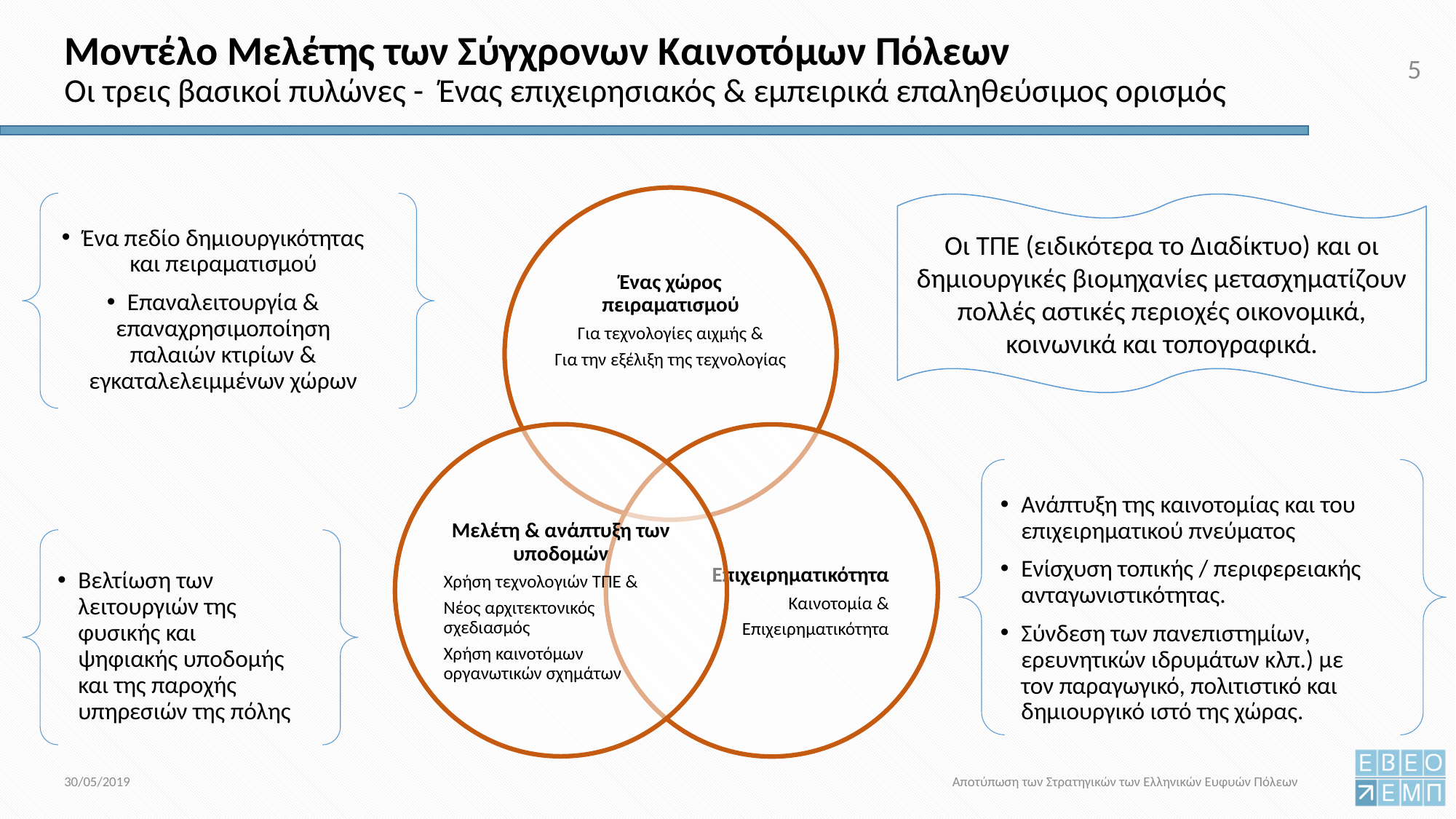

# Μοντέλο Μελέτης των Σύγχρονων Καινοτόμων Πόλεων Οι τρεις βασικοί πυλώνες -  Ένας επιχειρησιακός & εμπειρικά επαληθεύσιμος ορισμός
Ένας χώρος πειραματισμού
Για τεχνολογίες αιχμής &
Για την εξέλιξη της τεχνολογίας
Επιχειρηματικότητα
Καινοτομία &
Επιχειρηματικότητα
Μελέτη & ανάπτυξη των υποδομών
Χρήση τεχνολογιών ΤΠΕ &
Νέος αρχιτεκτονικός σχεδιασμός
Χρήση καινοτόμων οργανωτικών σχημάτων
Ένα πεδίο δημιουργικότητας και πειραματισμού
Επαναλειτουργία & επαναχρησιμοποίηση παλαιών κτιρίων & εγκαταλελειμμένων χώρων
Οι ΤΠΕ (ειδικότερα το Διαδίκτυο) και οι δημιουργικές βιομηχανίες μετασχηματίζουν πολλές αστικές περιοχές οικονομικά, κοινωνικά και τοπογραφικά.

Ανάπτυξη της καινοτομίας και του επιχειρηματικού πνεύματος
Ενίσχυση τοπικής / περιφερειακής ανταγωνιστικότητας.
Σύνδεση των πανεπιστημίων, ερευνητικών ιδρυμάτων κλπ.) με τον παραγωγικό, πολιτιστικό και δημιουργικό ιστό της χώρας.
Βελτίωση των λειτουργιών της φυσικής και ψηφιακής υποδομής και της παροχής υπηρεσιών της πόλης
30/05/2019
Αποτύπωση των Στρατηγικών των Ελληνικών Ευφυών Πόλεων